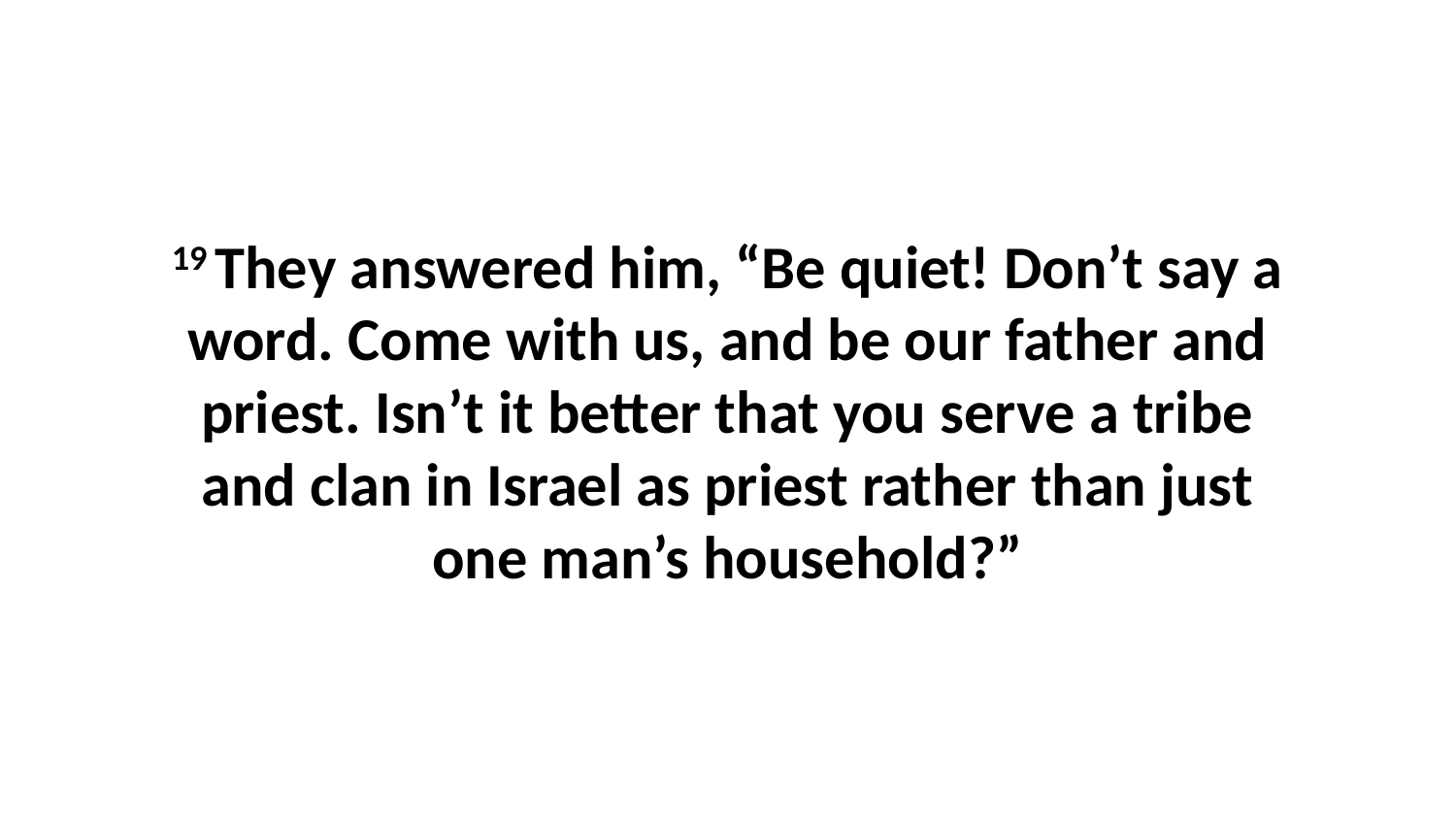

19 They answered him, “Be quiet! Don’t say a word. Come with us, and be our father and priest. Isn’t it better that you serve a tribe and clan in Israel as priest rather than just one man’s household?”